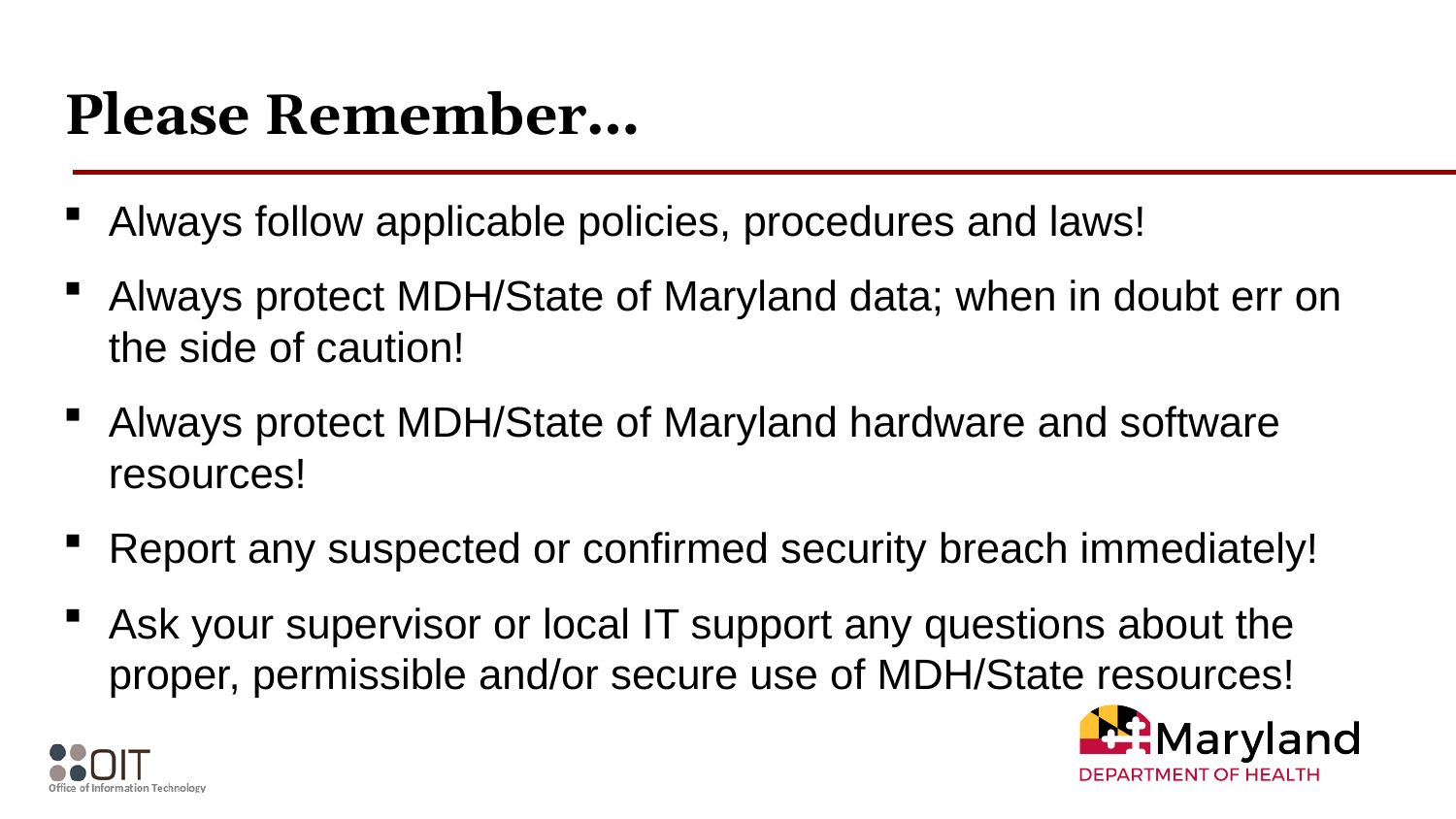

# Please Remember…
Always follow applicable policies, procedures and laws!
Always protect MDH/State of Maryland data; when in doubt err on the side of caution!
Always protect MDH/State of Maryland hardware and software resources!
Report any suspected or confirmed security breach immediately!
Ask your supervisor or local IT support any questions about the proper, permissible and/or secure use of MDH/State resources!